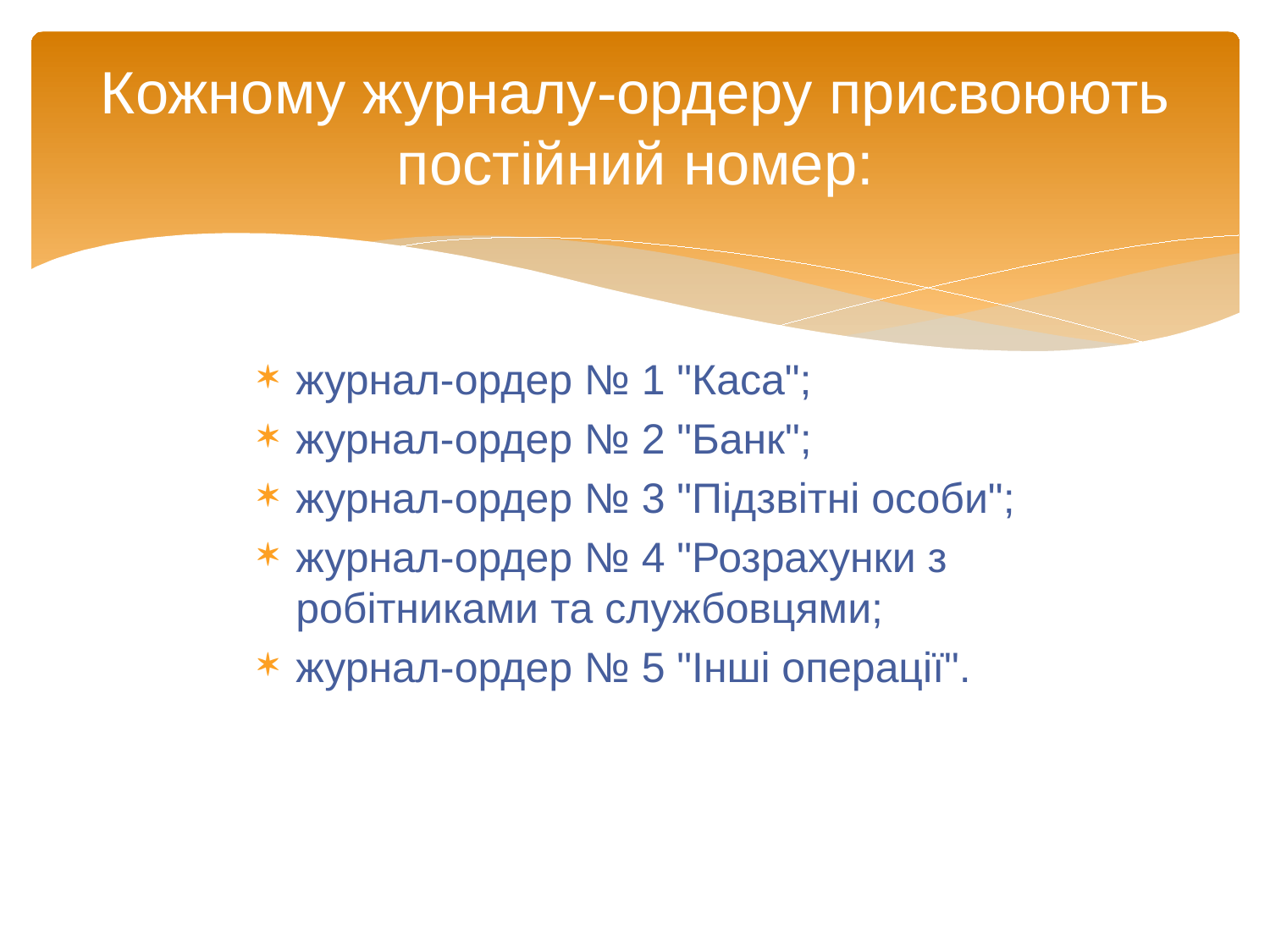

# Кожному журналу-ордеру присвоюють постійний номер:
журнал-ордер № 1 "Каса";
журнал-ордер № 2 "Банк";
журнал-ордер № 3 "Підзвітні особи";
журнал-ордер № 4 "Розрахунки з робітниками та службовцями;
журнал-ордер № 5 "Інші операції".